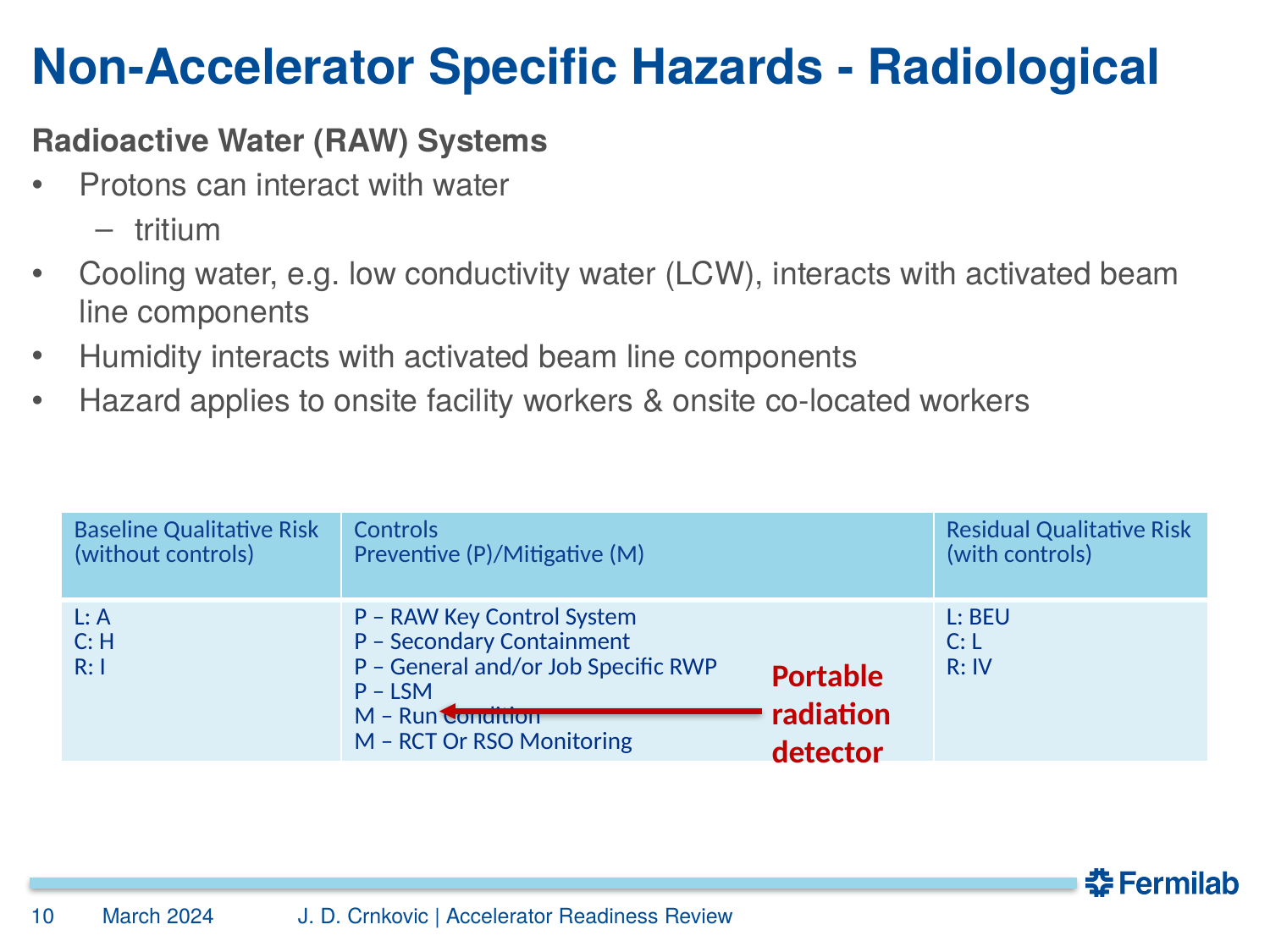

# Non-Accelerator Specific Hazards - Radiological
Radioactive Water (RAW) Systems
Protons can interact with water
tritium
Cooling water, e.g. low conductivity water (LCW), interacts with activated beam line components
Humidity interacts with activated beam line components
Hazard applies to onsite facility workers & onsite co-located workers

| Baseline Qualitative Risk (without controls) | Controls Preventive (P)/Mitigative (M) | Residual Qualitative Risk (with controls) |
| --- | --- | --- |
| L: A C: H R: I | P – RAW Key Control System P – Secondary Containment P – General and/or Job Specific RWP P – LSM M – Run Condition M – RCT Or RSO Monitoring | L: BEU C: L R: IV |
Portable radiation detector
10
March 2024
J. D. Crnkovic | Accelerator Readiness Review